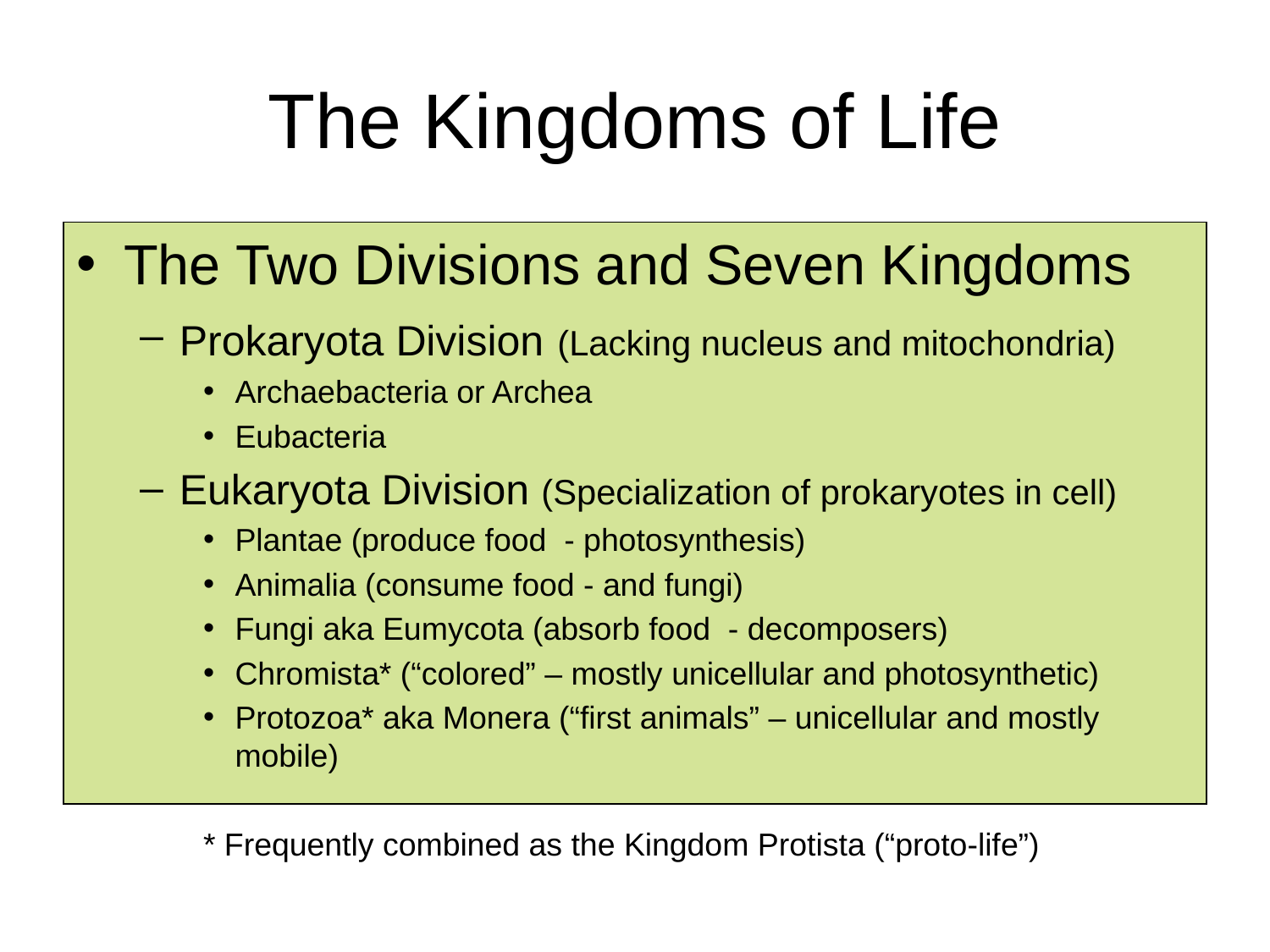

# The Kingdoms of Life
The Two Divisions and Seven Kingdoms
Prokaryota Division (Lacking nucleus and mitochondria)
Archaebacteria or Archea
Eubacteria
Eukaryota Division (Specialization of prokaryotes in cell)
Plantae (produce food  - photosynthesis)
Animalia (consume food - and fungi)
Fungi aka Eumycota (absorb food  - decomposers)
Chromista* (“colored” – mostly unicellular and photosynthetic)
Protozoa* aka Monera (“first animals” – unicellular and mostly mobile)

* Frequently combined as the Kingdom Protista (“proto-life”)